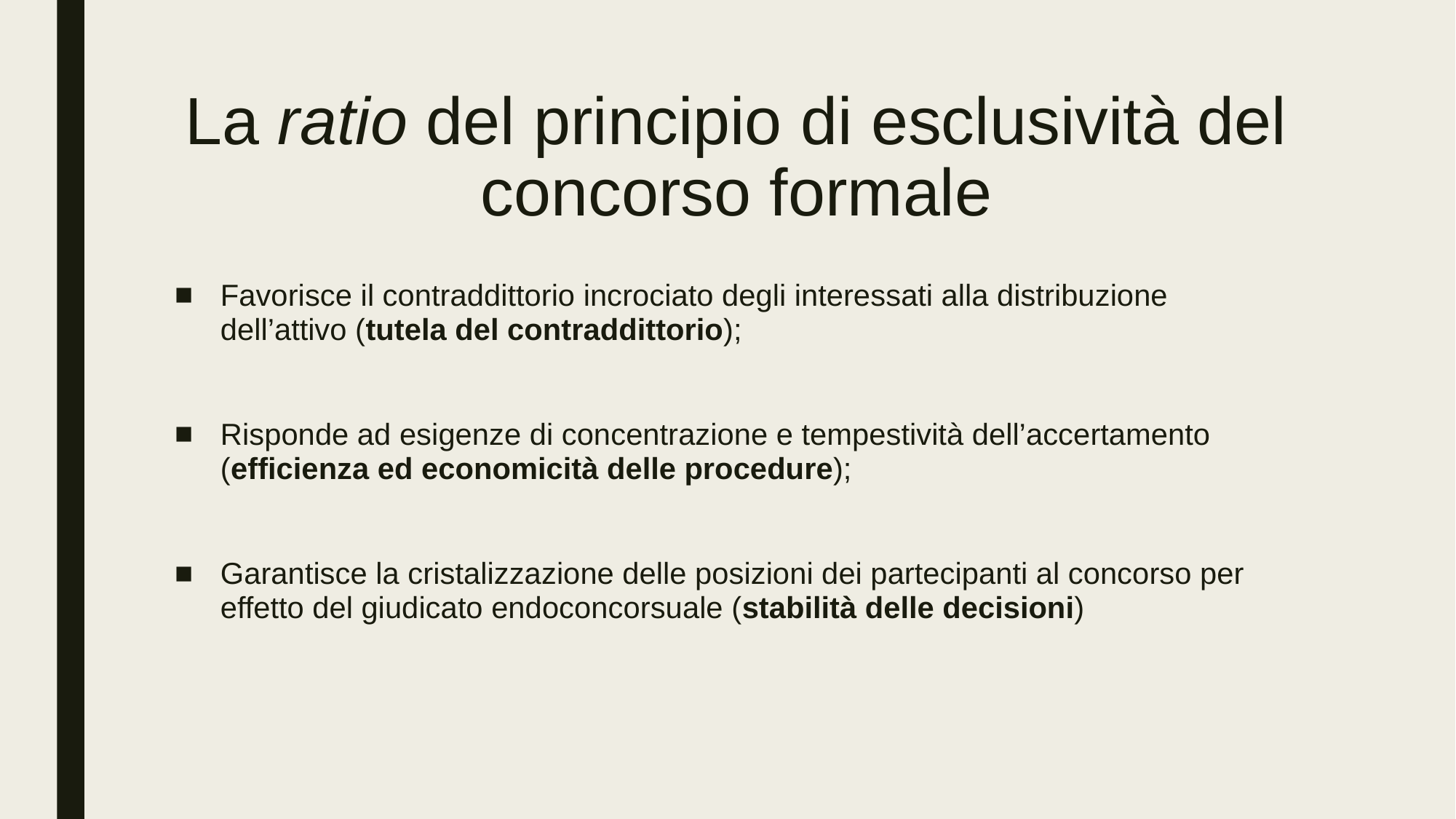

# La ratio del principio di esclusività del concorso formale
Favorisce il contraddittorio incrociato degli interessati alla distribuzione dell’attivo (tutela del contraddittorio);

Risponde ad esigenze di concentrazione e tempestività dell’accertamento (efficienza ed economicità delle procedure);

Garantisce la cristalizzazione delle posizioni dei partecipanti al concorso per effetto del giudicato endoconcorsuale (stabilità delle decisioni)